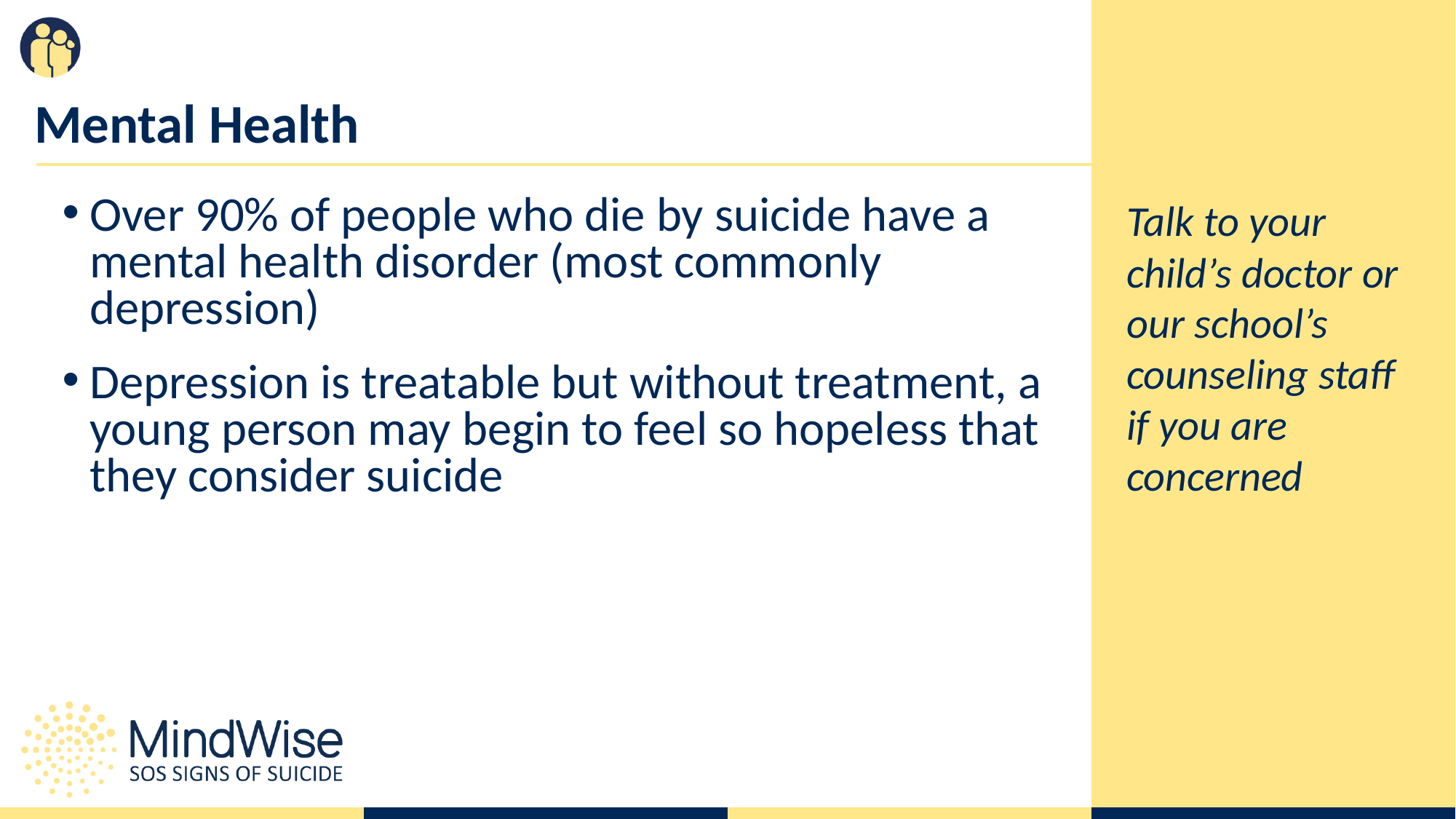

# Mental Health
Over 90% of people who die by suicide have a mental health disorder (most commonly depression)
Depression is treatable but without treatment, a young person may begin to feel so hopeless that they consider suicide
Talk to your child’s doctor or our school’s counseling staff if you are concerned